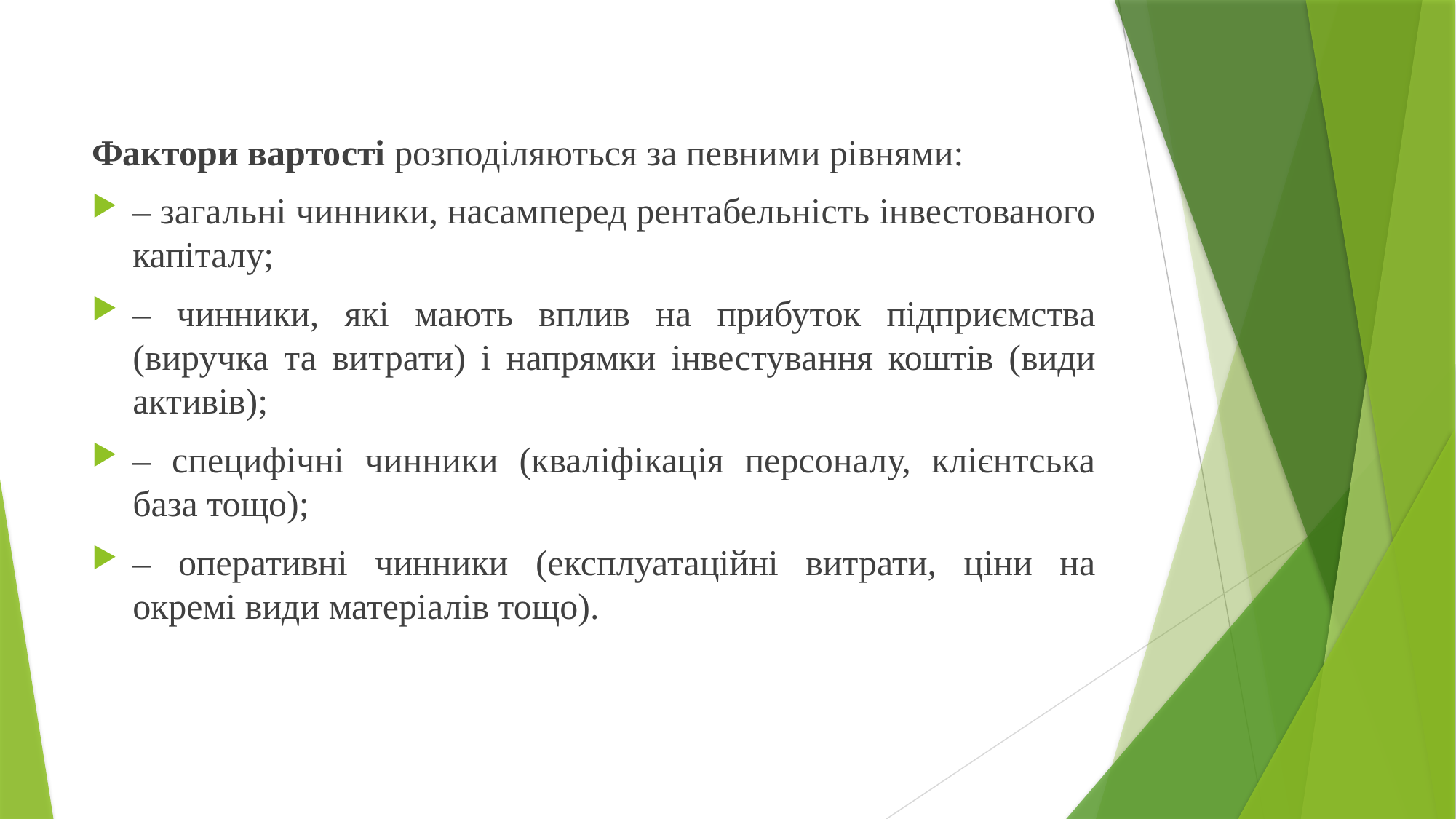

Фактори вартості розподіляються за певними рівнями:
– загальні чинники, насамперед рентабельність інвестованого капіталу;
– чинники, які мають вплив на прибуток підприємства (виручка та витрати) і напрямки інвестування коштів (види активів);
– специфічні чинники (кваліфікація персоналу, клієнтська база тощо);
– оперативні чинники (експлуатаційні витрати, ціни на окремі види матеріалів тощо).